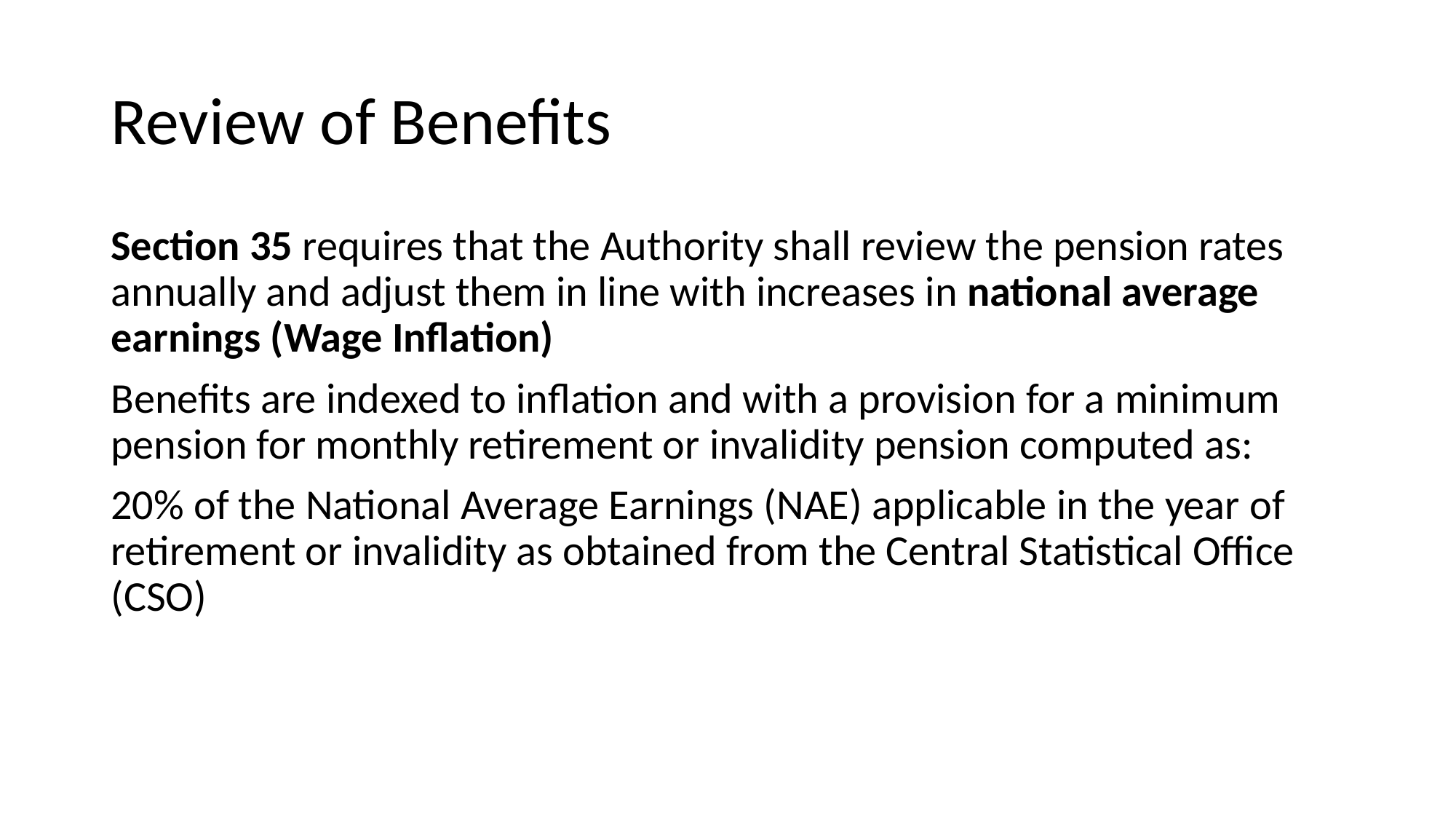

# Review of Benefits
Section 35 requires that the Authority shall review the pension rates annually and adjust them in line with increases in national average earnings (Wage Inflation)
Benefits are indexed to inflation and with a provision for a minimum pension for monthly retirement or invalidity pension computed as:
20% of the National Average Earnings (NAE) applicable in the year of retirement or invalidity as obtained from the Central Statistical Office (CSO)